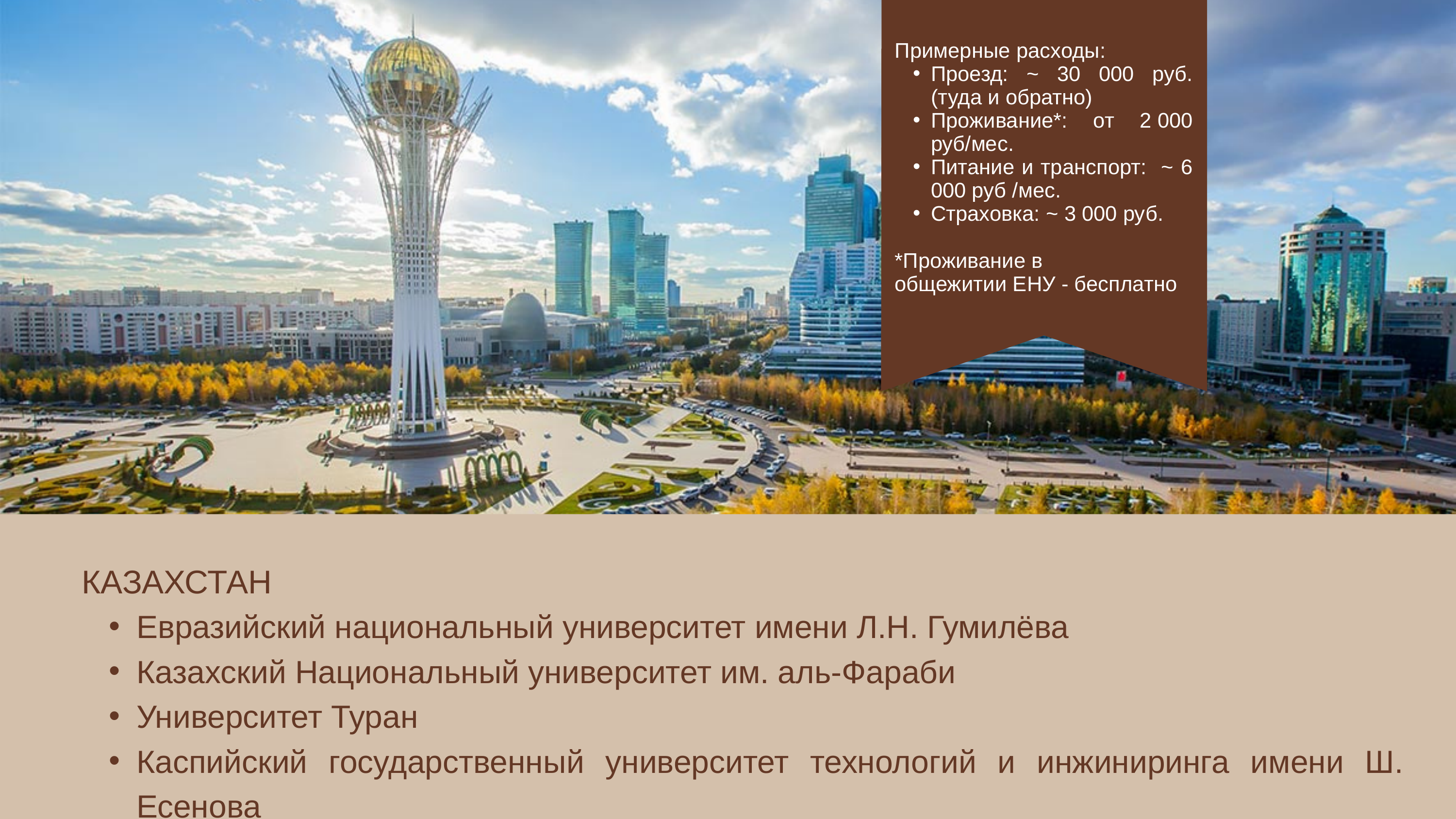

Примерные расходы:
Проезд: ~ 30 000 руб. (туда и обратно)
Проживание*: от 2 000 руб/мес.
Питание и транспорт:  ~ 6 000 руб /мес.
Страховка: ~ 3 000 руб.

*Проживание в
общежитии ЕНУ - бесплатно

КАЗАХСТАН
Евразийский национальный университет имени Л.Н. Гумилёва
Казахский Национальный университет им. аль-Фараби
Университет Туран
Каспийский государственный университет технологий и инжиниринга имени Ш. Есенова